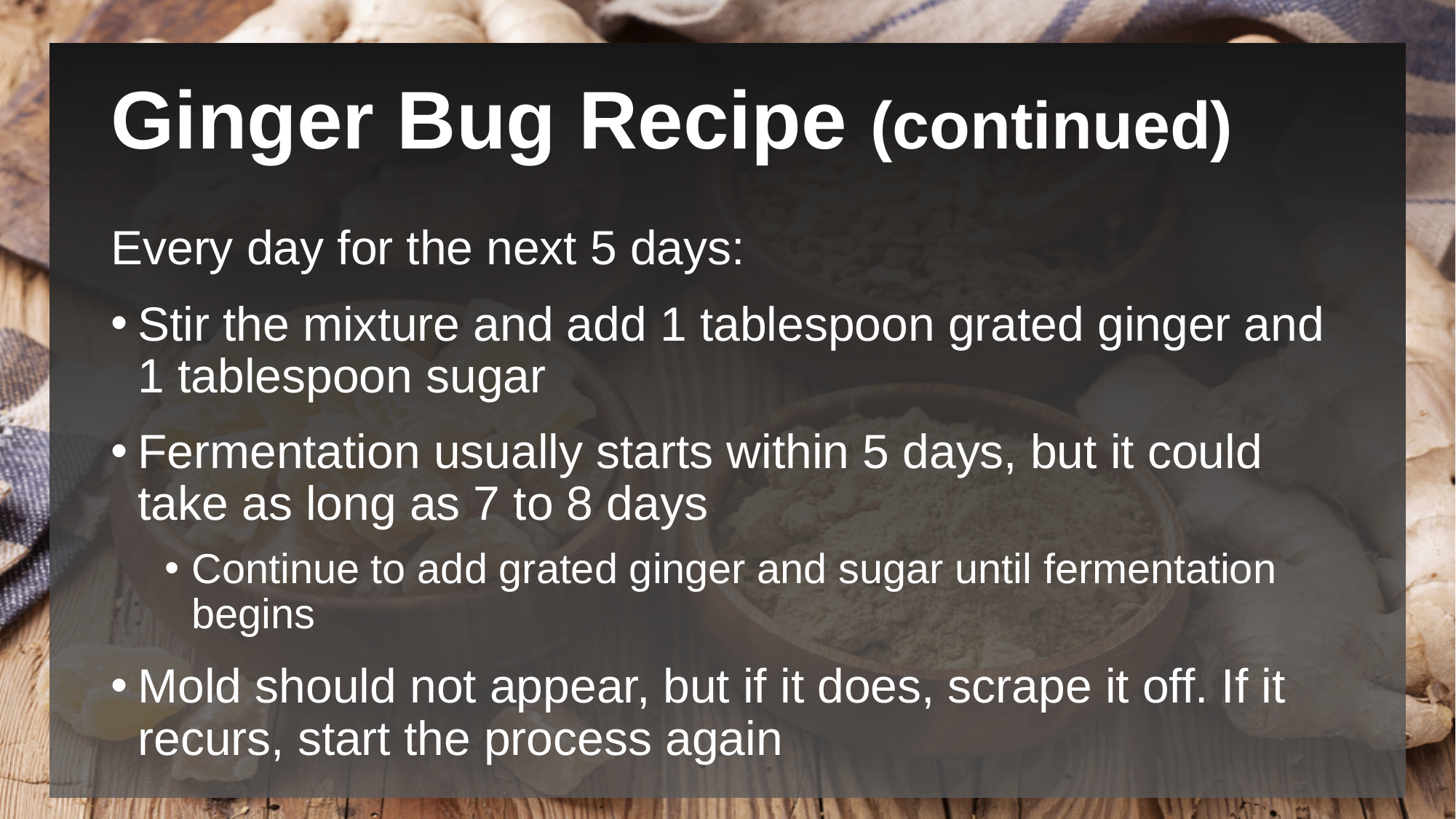

# Ginger Bug Recipe (continued)
Every day for the next 5 days:
Stir the mixture and add 1 tablespoon grated ginger and 1 tablespoon sugar
Fermentation usually starts within 5 days, but it could take as long as 7 to 8 days
Continue to add grated ginger and sugar until fermentation begins
Mold should not appear, but if it does, scrape it off. If it recurs, start the process again